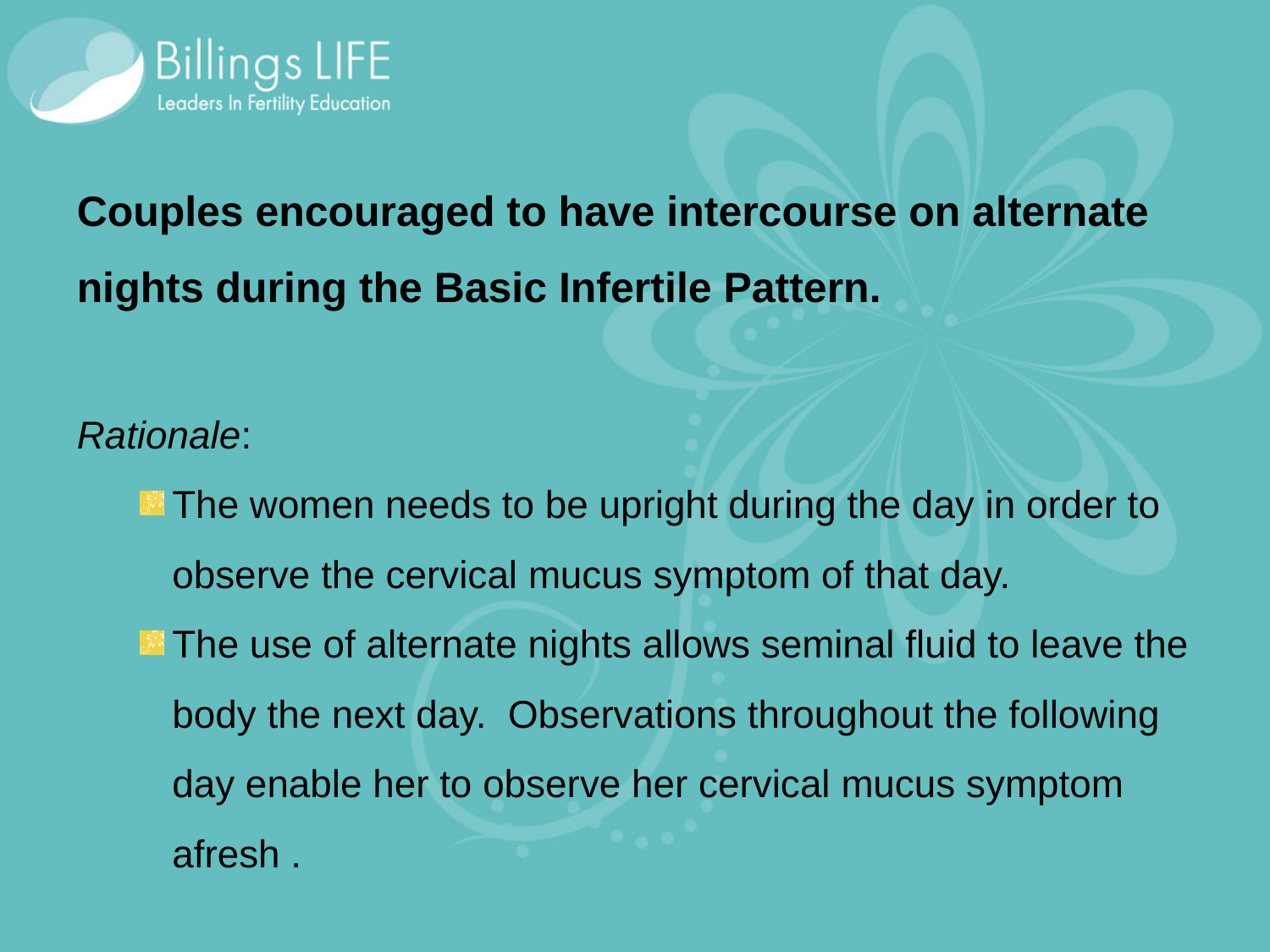

Couples encouraged to have intercourse on alternate nights during the Basic Infertile Pattern.

	Rationale:
The women needs to be upright during the day in order to observe the cervical mucus symptom of that day.
The use of alternate nights allows seminal fluid to leave the body the next day.  Observations throughout the following day enable her to observe her cervical mucus symptom afresh .